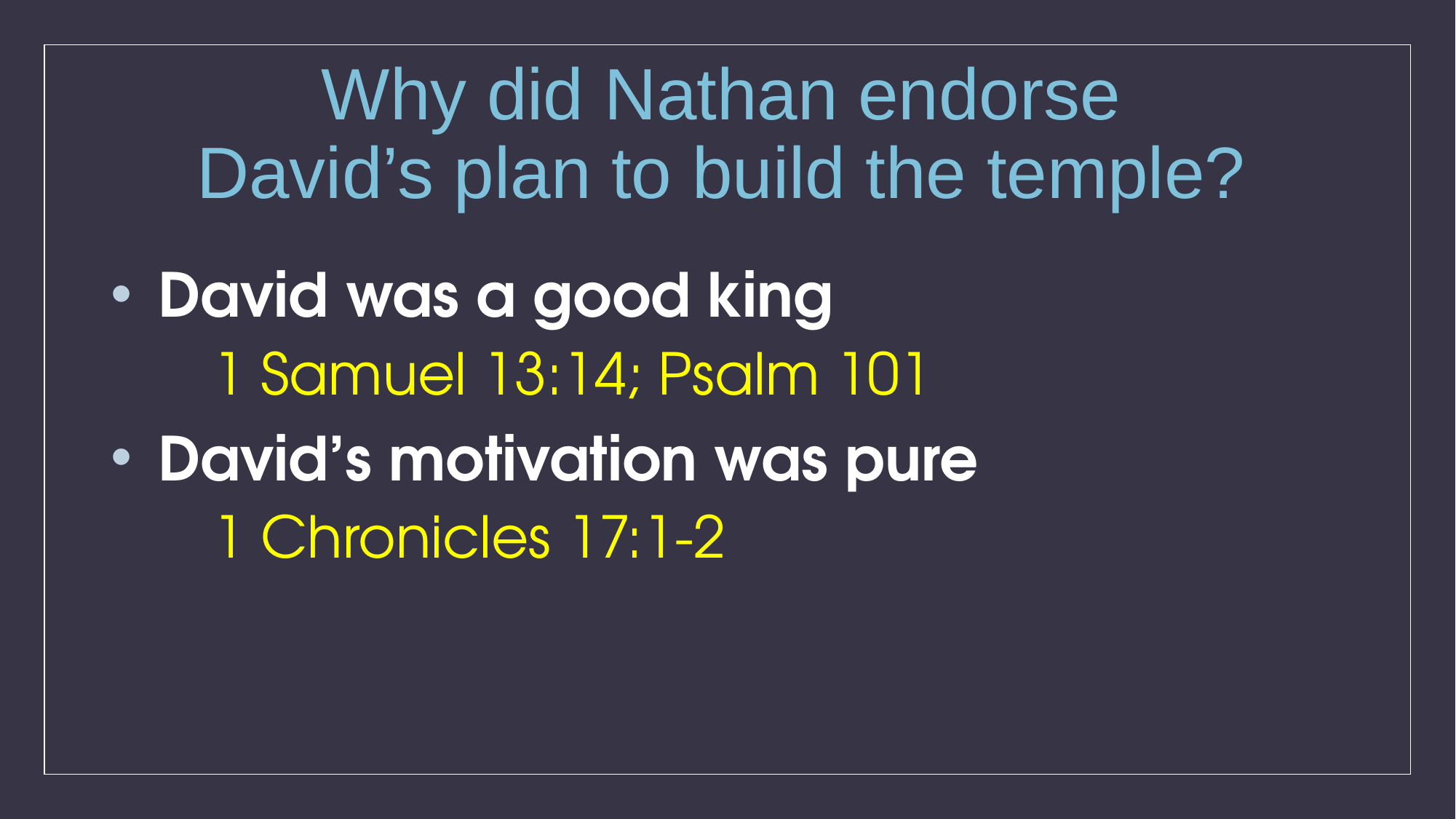

# Why did Nathan endorse David’s plan to build the temple?
David was a good king
1 Samuel 13:14; Psalm 101
David’s motivation was pure
1 Chronicles 17:1-2